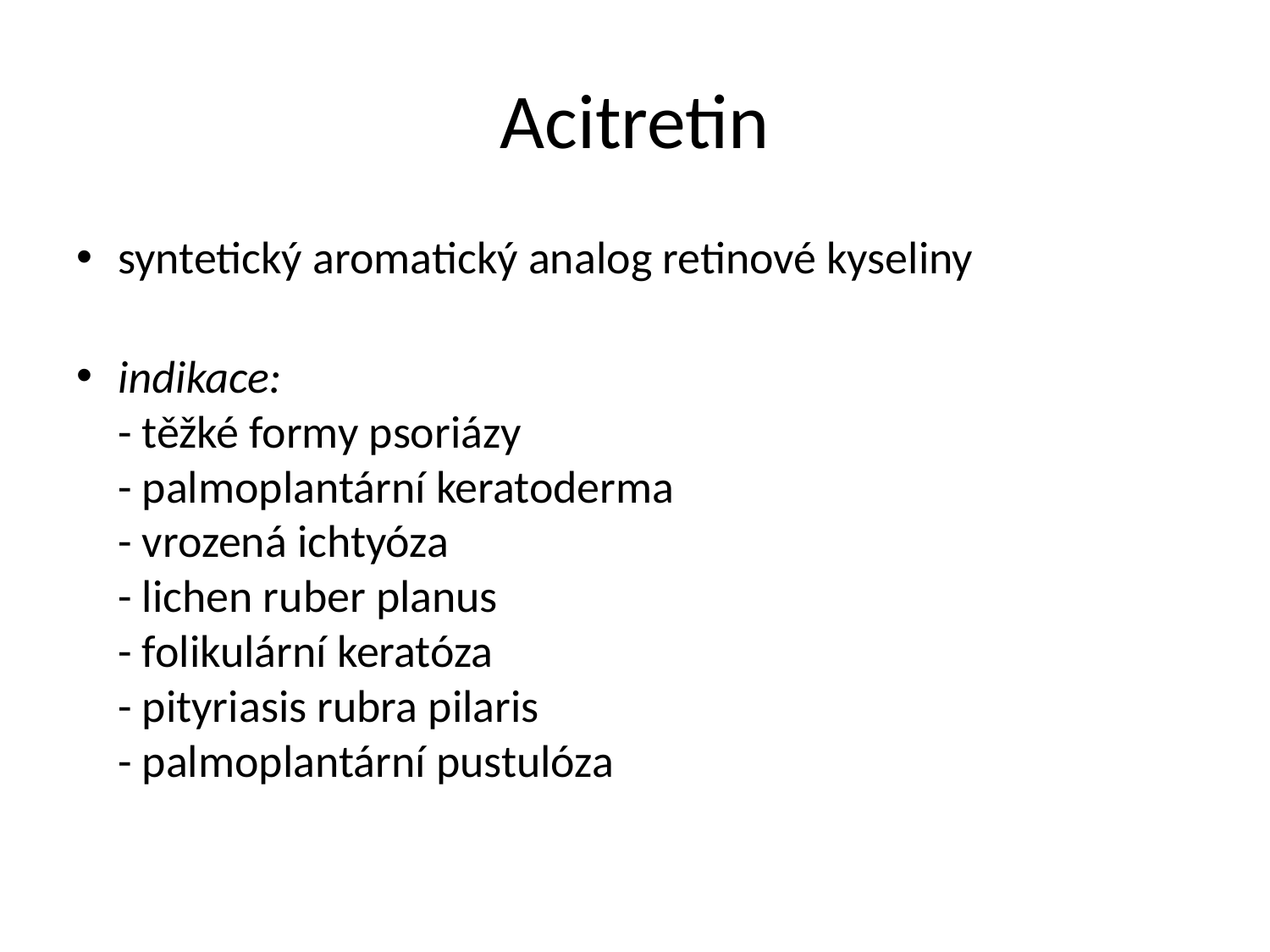

# Acitretin
syntetický aromatický analog retinové kyseliny
indikace:
- těžké formy psoriázy
- palmoplantární keratoderma
- vrozená ichtyóza
- lichen ruber planus
- folikulární keratóza
- pityriasis rubra pilaris
- palmoplantární pustulóza